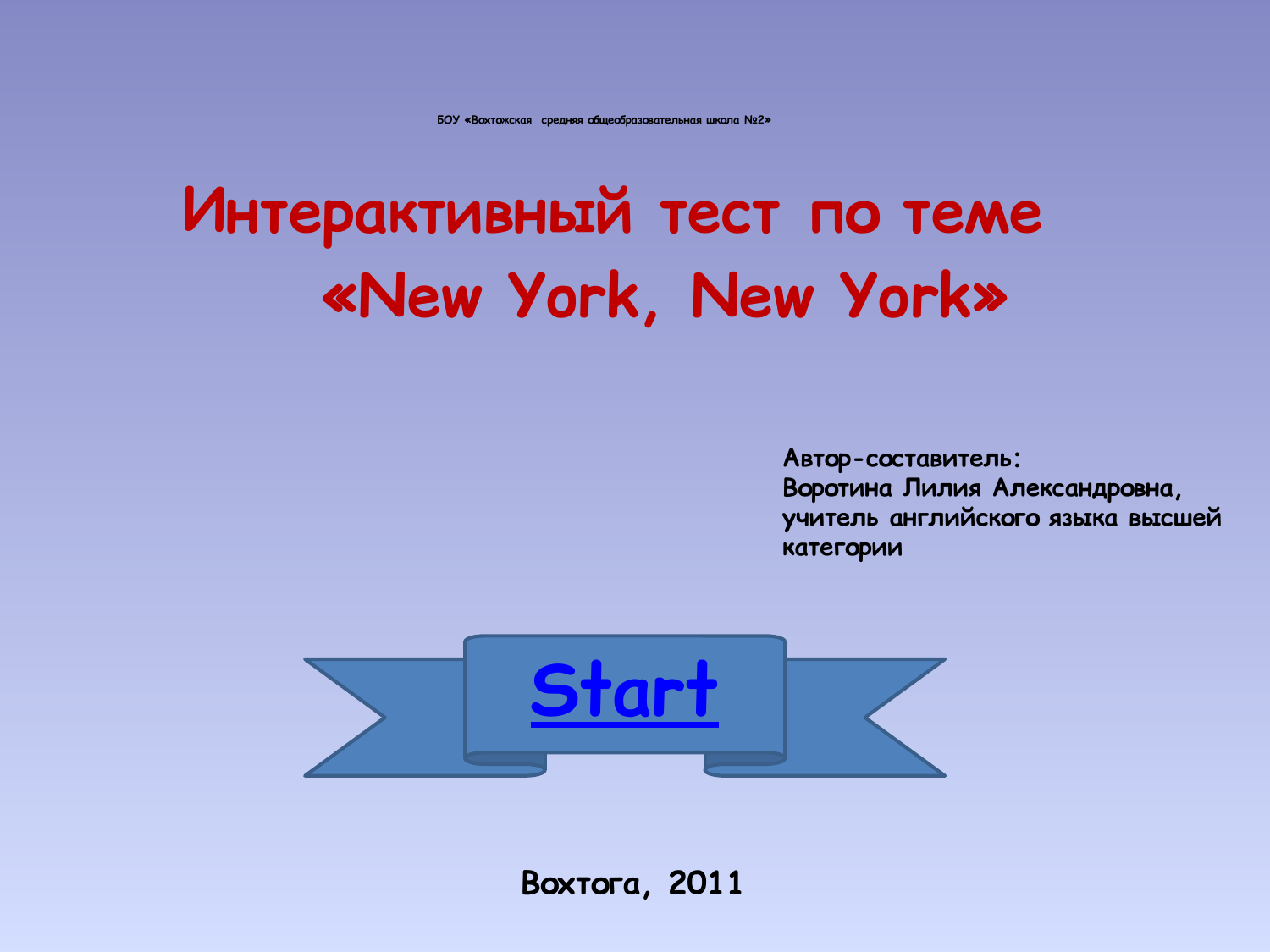

# БОУ «Вохтожская  средняя общеобразовательная школа №2»
Интерактивный тест по теме
 «New York, New York»
Автор-составитель:
Воротина Лилия Александровна,
учитель английского языка высшей категории
Start
Вохтога, 2011